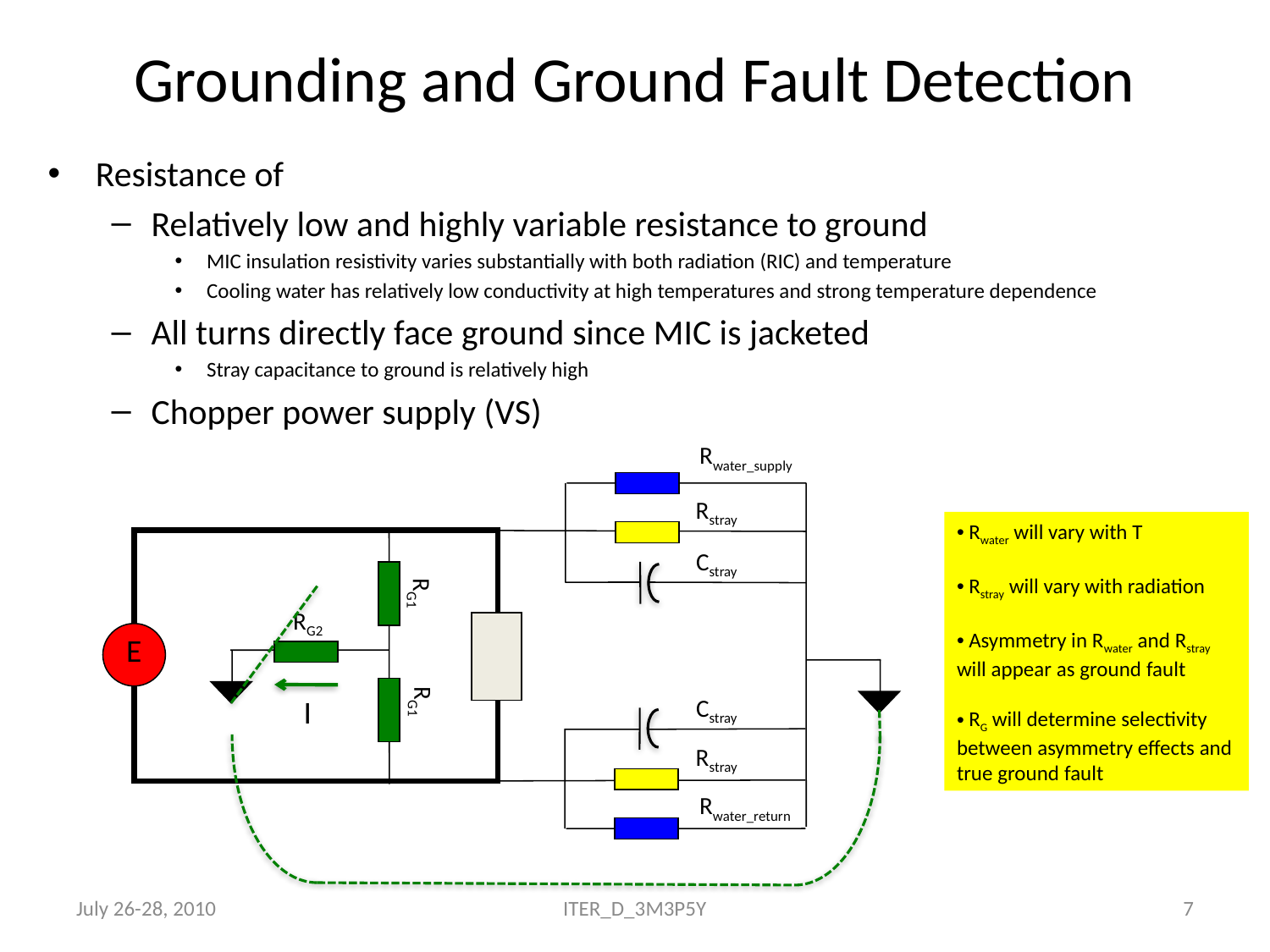

# Grounding and Ground Fault Detection
Resistance of
Relatively low and highly variable resistance to ground
MIC insulation resistivity varies substantially with both radiation (RIC) and temperature
Cooling water has relatively low conductivity at high temperatures and strong temperature dependence
All turns directly face ground since MIC is jacketed
Stray capacitance to ground is relatively high
Chopper power supply (VS)
Rwater_supply

Rstray

 Rwater will vary with T

 Rstray will vary with radiation

 Asymmetry in Rwater and Rstray will appear as ground fault

 RG will determine selectivity between asymmetry effects and true ground fault

Cstray

RG1

RG2

E

RG1

I
Cstray

Rstray

Rwater_return

July 26-28, 2010
ITER_D_3M3P5Y
7